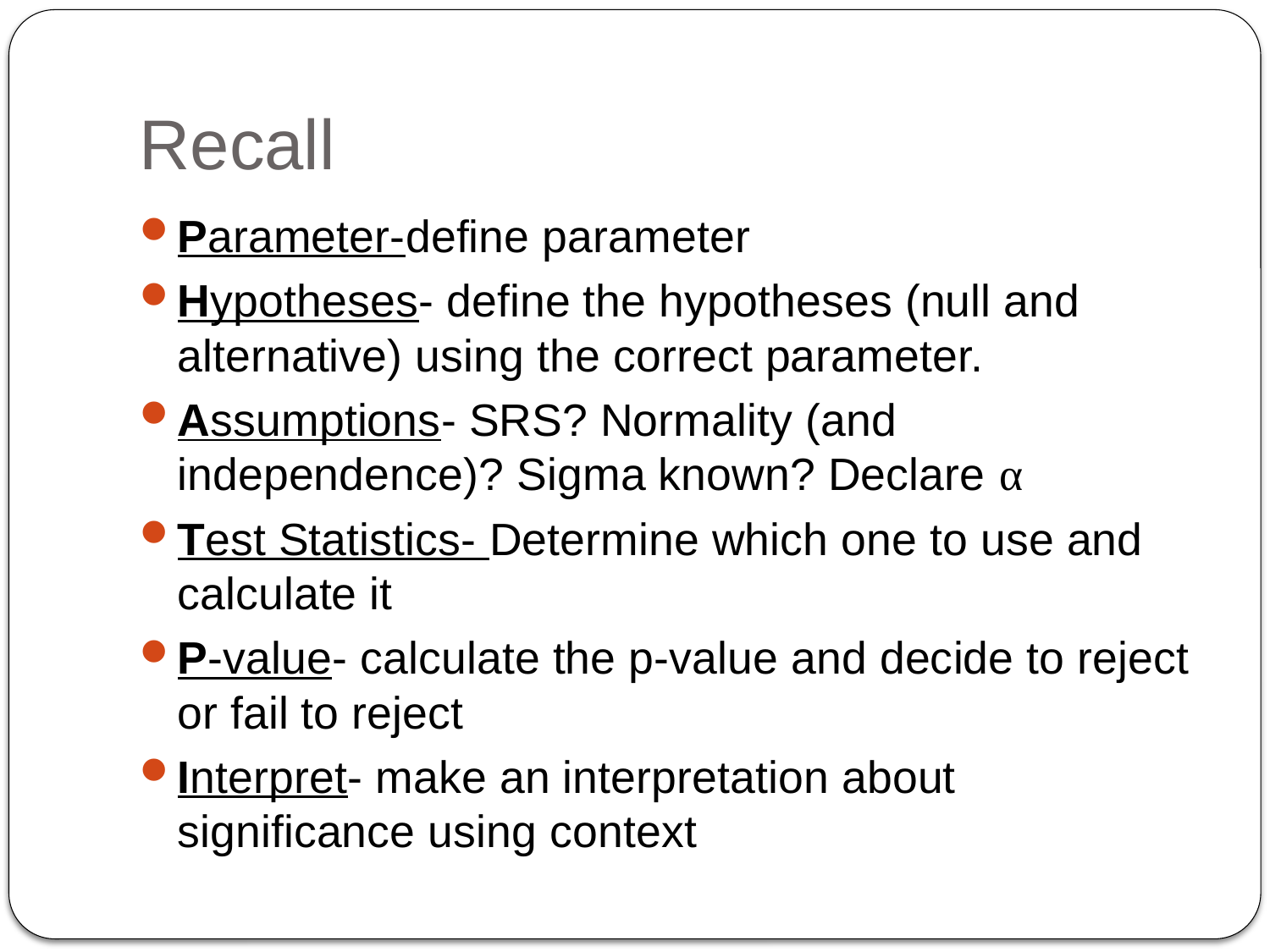

# Recall
Parameter-define parameter
Hypotheses- define the hypotheses (null and alternative) using the correct parameter.
Assumptions- SRS? Normality (and independence)? Sigma known? Declare α
Test Statistics- Determine which one to use and calculate it
P-value- calculate the p-value and decide to reject or fail to reject
Interpret- make an interpretation about significance using context